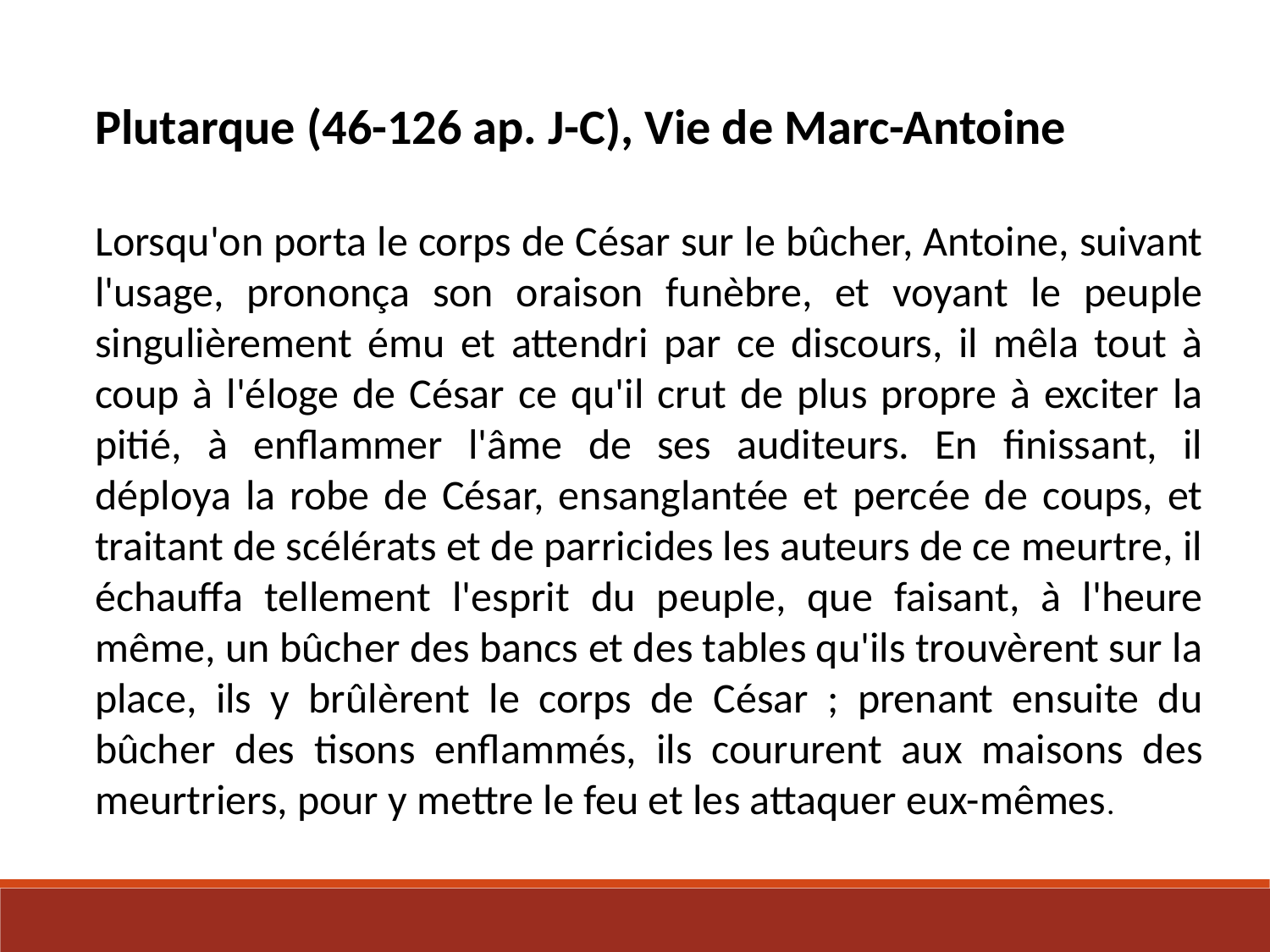

Plutarque (46-126 ap. J-C), Vie de Marc-Antoine

Lorsqu'on porta le corps de César sur le bûcher, Antoine, suivant l'usage, prononça son oraison funèbre, et voyant le peuple singulièrement ému et attendri par ce discours, il mêla tout à coup à l'éloge de César ce qu'il crut de plus propre à exciter la pitié, à enflammer l'âme de ses auditeurs. En finissant, il déploya la robe de César, ensanglantée et percée de coups, et traitant de scélérats et de parricides les auteurs de ce meurtre, il échauffa tellement l'esprit du peuple, que faisant, à l'heure même, un bûcher des bancs et des tables qu'ils trouvèrent sur la place, ils y brûlèrent le corps de César ; prenant ensuite du bûcher des tisons enflammés, ils coururent aux maisons des meurtriers, pour y mettre le feu et les attaquer eux-mêmes.